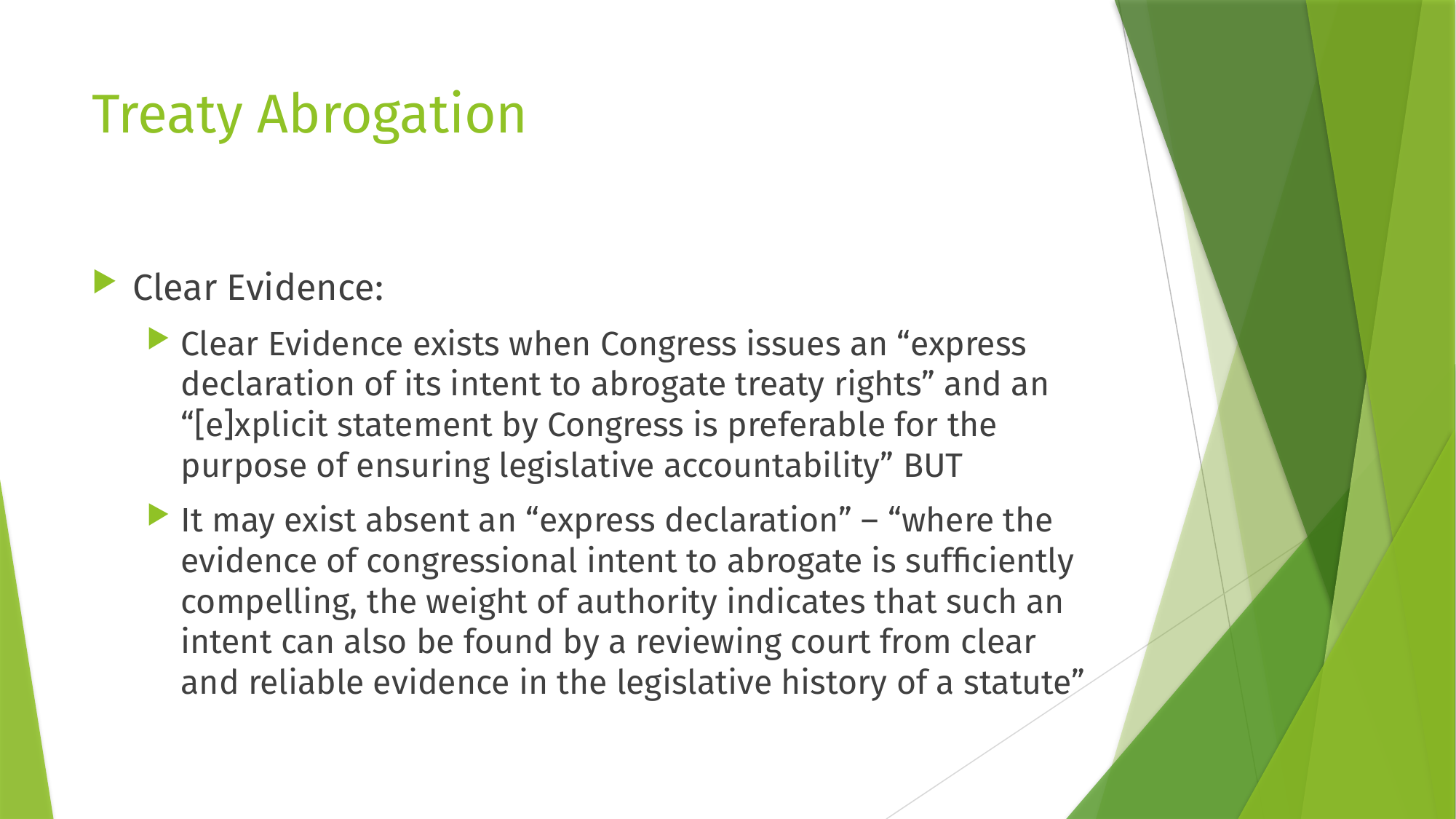

# Treaty Abrogation
Clear Evidence:
Clear Evidence exists when Congress issues an “express declaration of its intent to abrogate treaty rights” and an “[e]xplicit statement by Congress is preferable for the purpose of ensuring legislative accountability” BUT
It may exist absent an “express declaration” – “where the evidence of congressional intent to abrogate is sufficiently compelling, the weight of authority indicates that such an intent can also be found by a reviewing court from clear and reliable evidence in the legislative history of a statute”